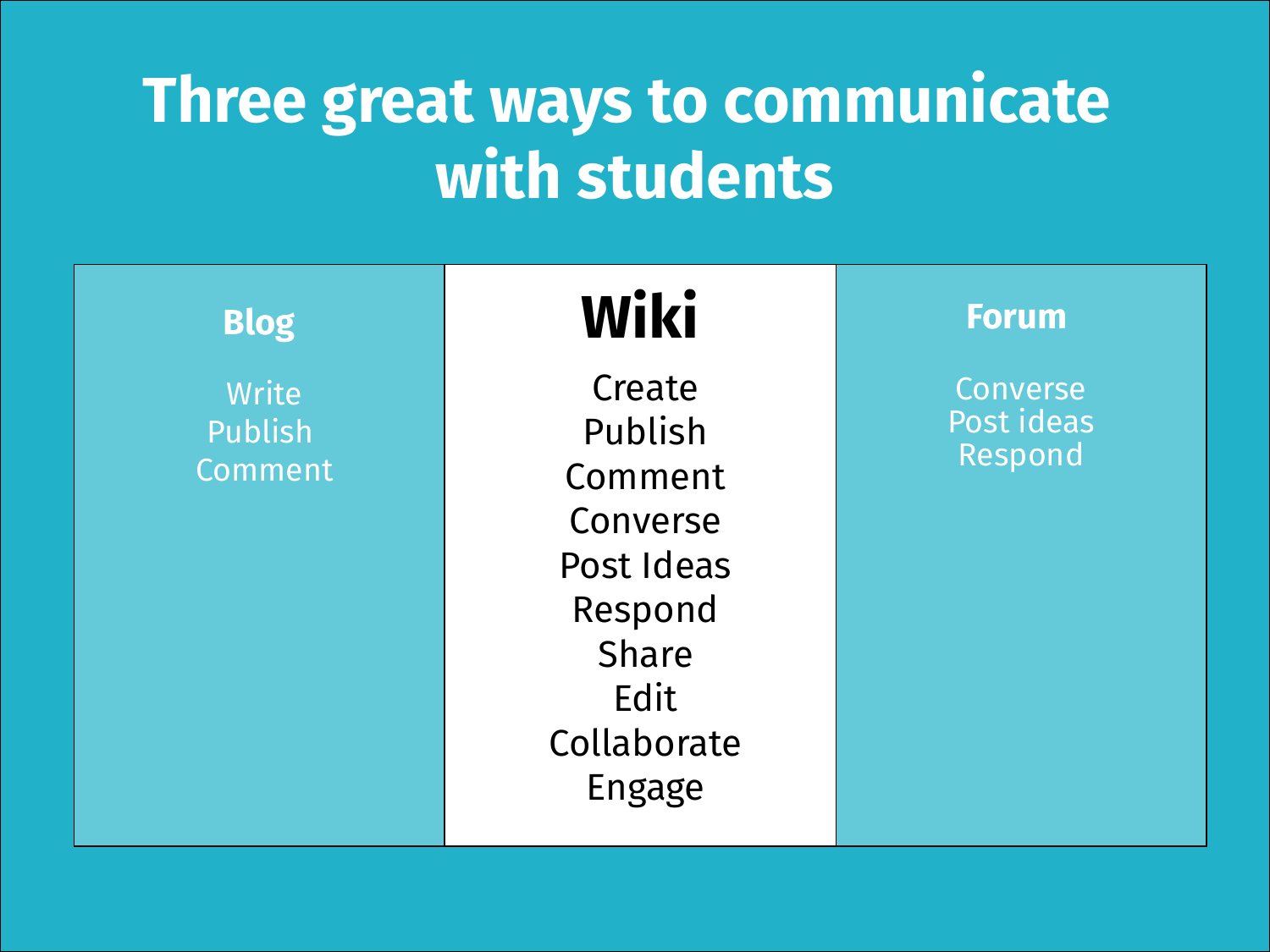

Three great ways to communicate
with students

Wiki
Blog
Forum
Create
Publish
Comment
Converse
Post Ideas
Respond
Share
Edit
Collaborate
Engage
Write
Publish
Comment
Converse
Post ideas
Respond